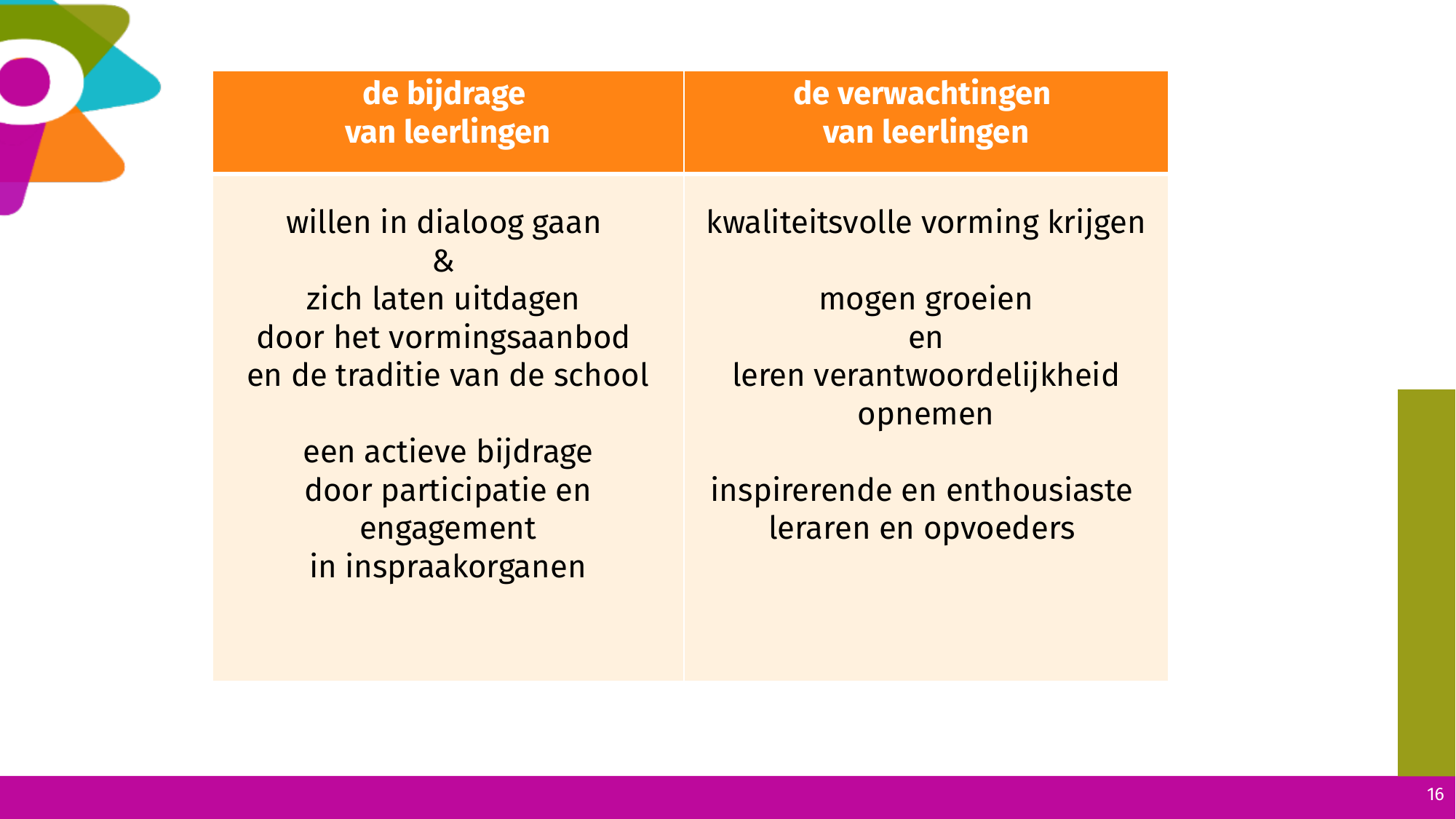

| de bijdrage van leerlingen | de verwachtingen van leerlingen |
| --- | --- |
| willen in dialoog gaan & zich laten uitdagen door het vormingsaanbod en de traditie van de school een actieve bijdrage door participatie en engagement in inspraakorganen | kwaliteitsvolle vorming krijgen mogen groeien en leren verantwoordelijkheid opnemen inspirerende en enthousiaste leraren en opvoeders |
16